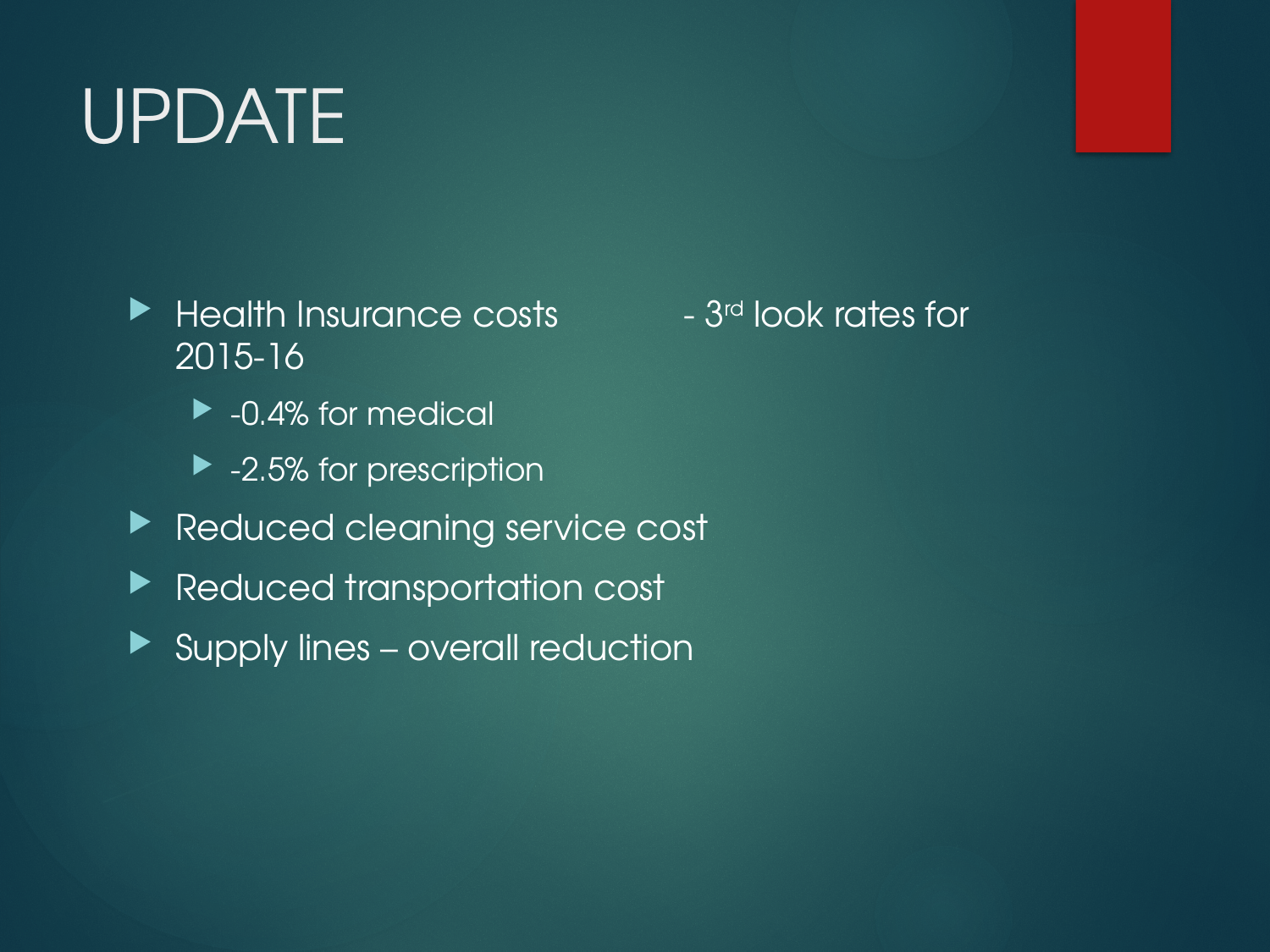

# UPDATE
Health Insurance costs	- 3rd look rates for 2015-16
-0.4% for medical
-2.5% for prescription
Reduced cleaning service cost
Reduced transportation cost
Supply lines – overall reduction